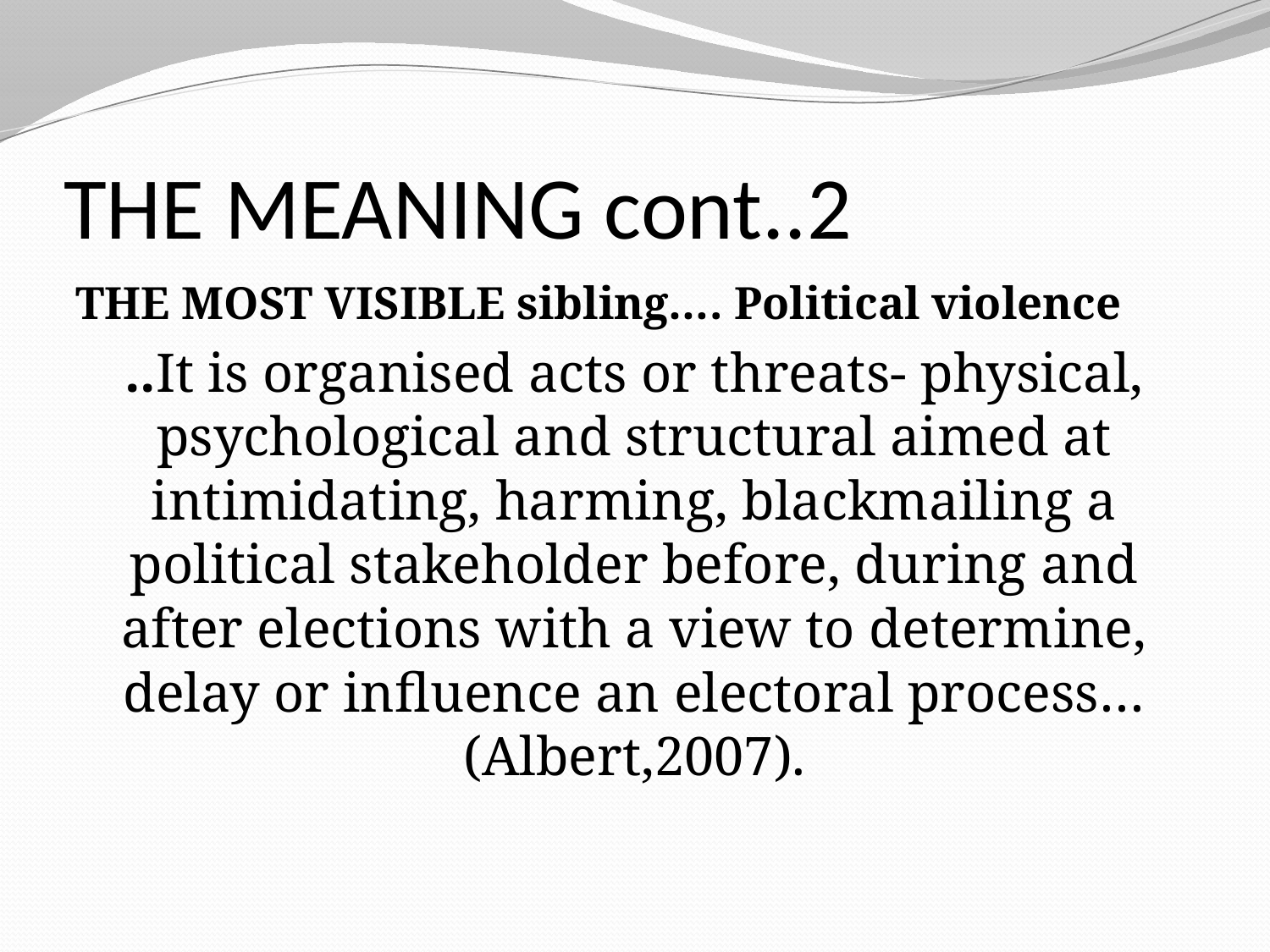

# THE MEANING cont..2
THE MOST VISIBLE sibling…. Political violence
..It is organised acts or threats- physical, psychological and structural aimed at intimidating, harming, blackmailing a political stakeholder before, during and after elections with a view to determine, delay or influence an electoral process… (Albert,2007).